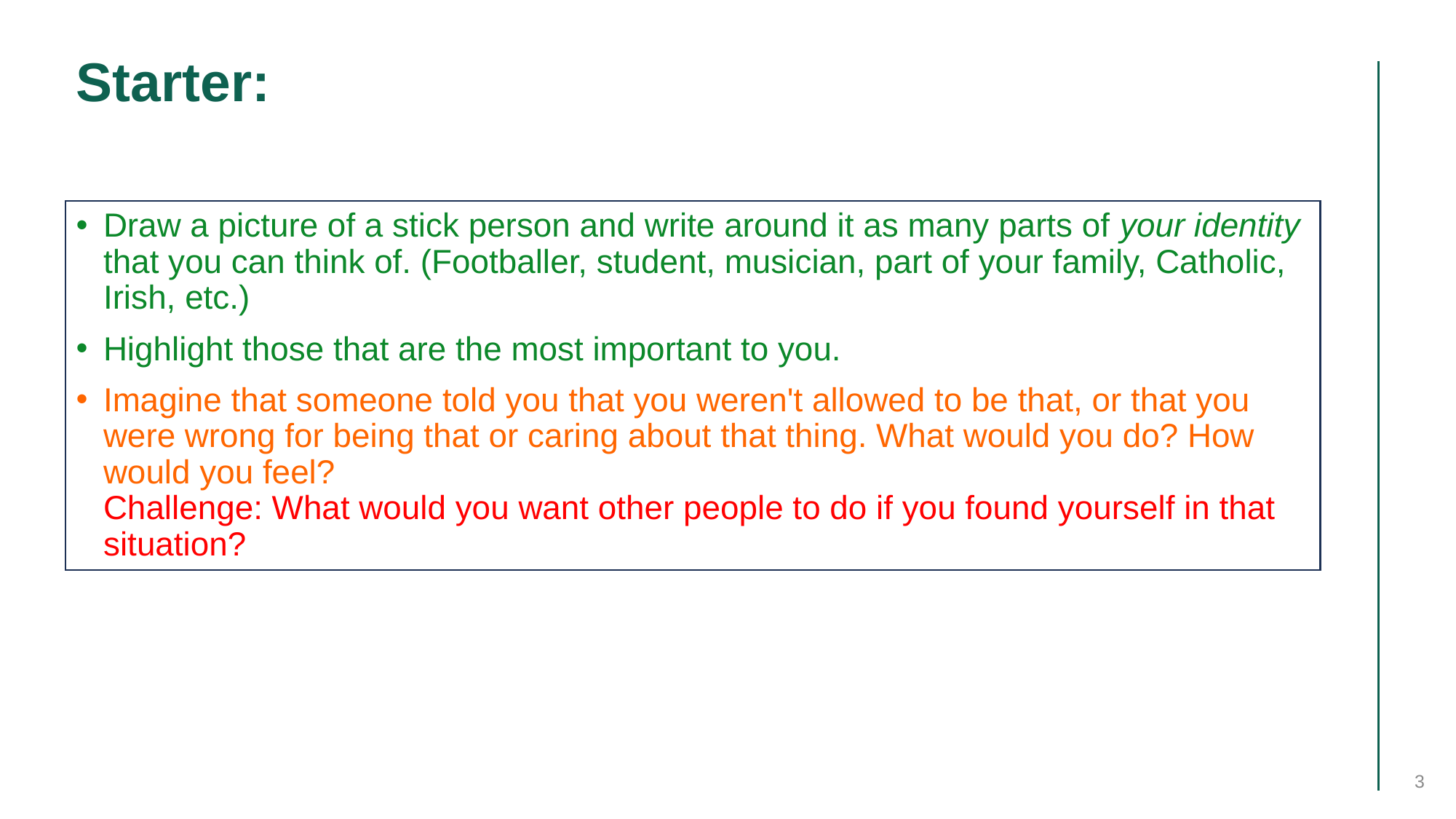

# Starter:
Draw a picture of a stick person and write around it as many parts of your identity that you can think of. (Footballer, student, musician, part of your family, Catholic, Irish, etc.)
Highlight those that are the most important to you.
Imagine that someone told you that you weren't allowed to be that, or that you were wrong for being that or caring about that thing. What would you do? How would you feel? 
Challenge: What would you want other people to do if you found yourself in that situation?
3